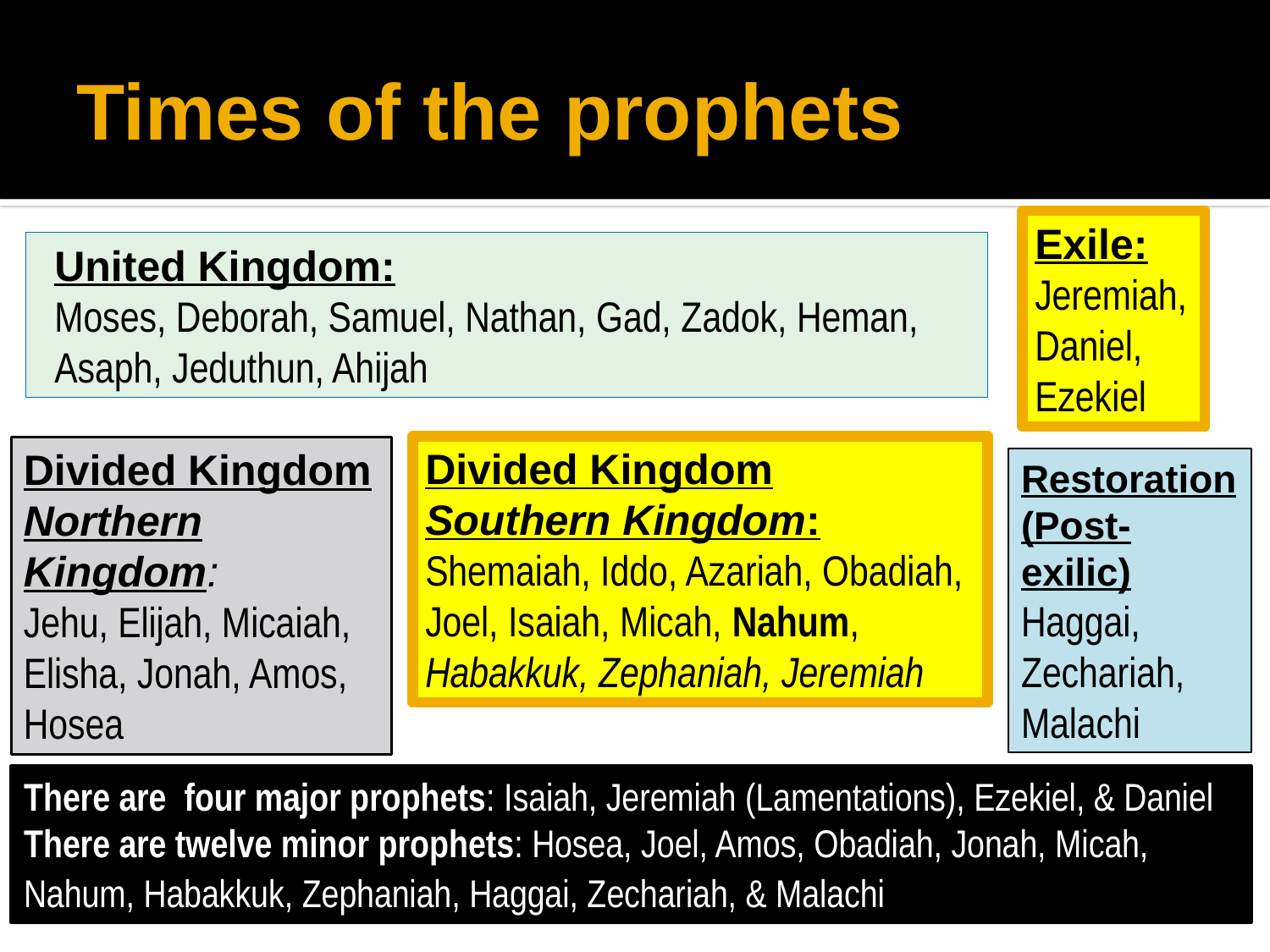

# Times of the prophets
Exile:
Jeremiah, Daniel, Ezekiel

United Kingdom:
Moses, Deborah, Samuel, Nathan, Gad, Zadok, Heman, Asaph, Jeduthun, Ahijah
Divided Kingdom
Southern Kingdom:
Shemaiah, Iddo, Azariah, Obadiah, Joel, Isaiah, Micah, Nahum, Habakkuk, Zephaniah, Jeremiah
Divided Kingdom
Northern Kingdom:
Jehu, Elijah, Micaiah,
Elisha, Jonah, Amos,
Hosea
Restoration(Post-exilic)
Haggai, Zechariah,
Malachi
There are  four major prophets: Isaiah, Jeremiah (Lamentations), Ezekiel, & Daniel
There are twelve minor prophets: Hosea, Joel, Amos, Obadiah, Jonah, Micah, Nahum, Habakkuk, Zephaniah, Haggai, Zechariah, & Malachi.